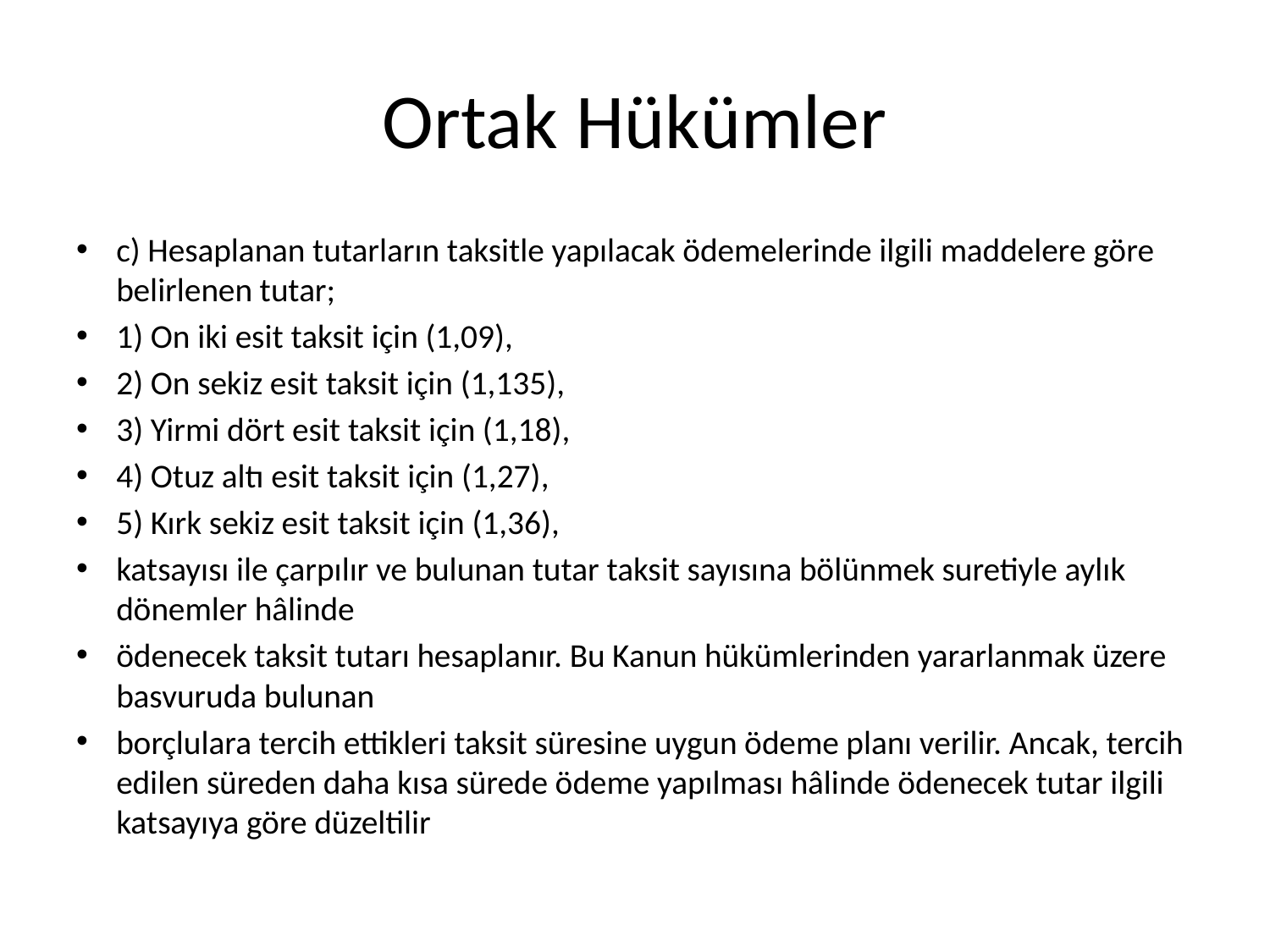

# Ortak Hükümler
c) Hesaplanan tutarların taksitle yapılacak ödemelerinde ilgili maddelere göre belirlenen tutar;
1) On iki esit taksit için (1,09),
2) On sekiz esit taksit için (1,135),
3) Yirmi dört esit taksit için (1,18),
4) Otuz altı esit taksit için (1,27),
5) Kırk sekiz esit taksit için (1,36),
katsayısı ile çarpılır ve bulunan tutar taksit sayısına bölünmek suretiyle aylık dönemler hâlinde
ödenecek taksit tutarı hesaplanır. Bu Kanun hükümlerinden yararlanmak üzere basvuruda bulunan
borçlulara tercih ettikleri taksit süresine uygun ödeme planı verilir. Ancak, tercih edilen süreden daha kısa sürede ödeme yapılması hâlinde ödenecek tutar ilgili katsayıya göre düzeltilir